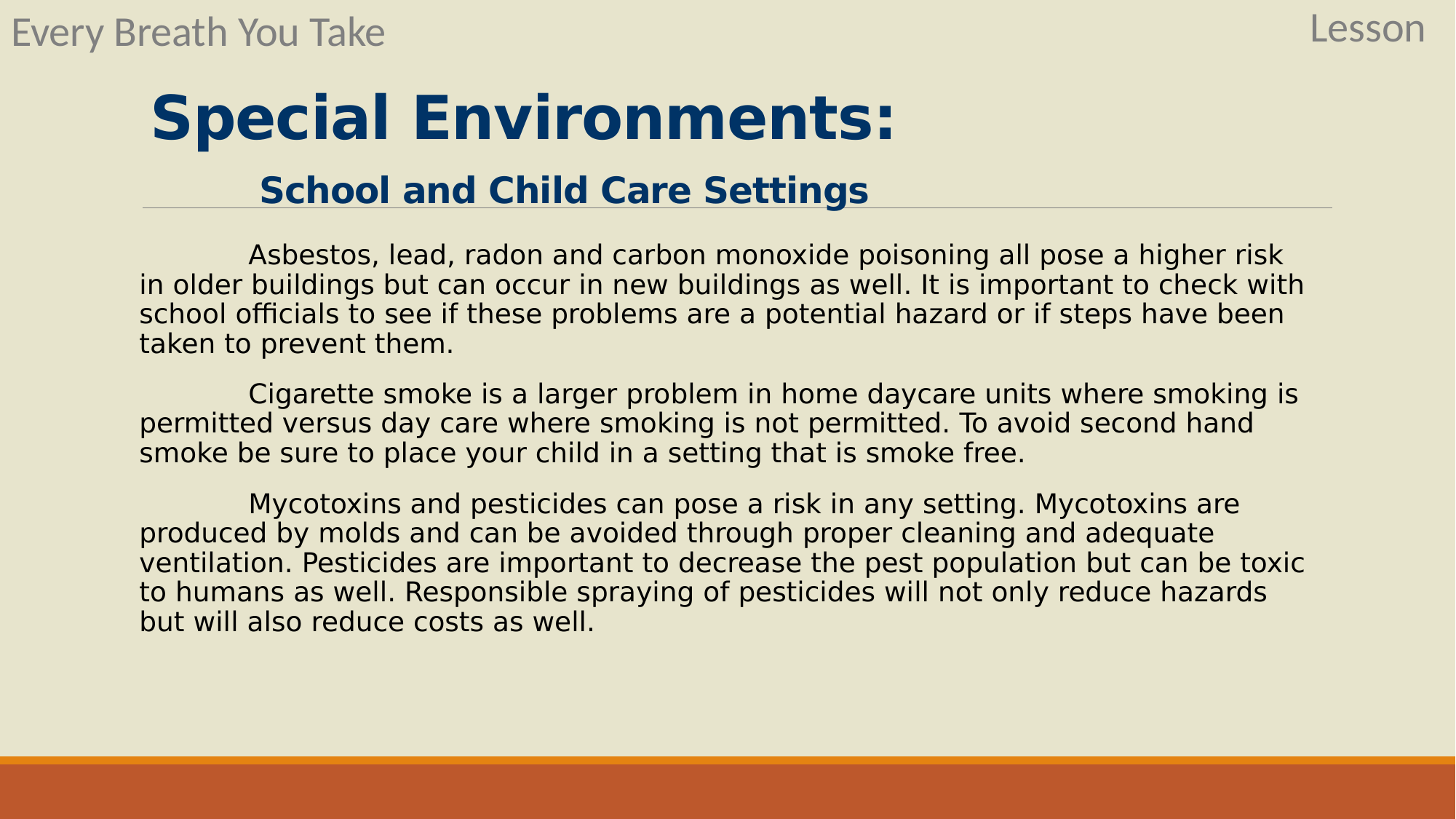

Lesson
Every Breath You Take
Special Environments:
	School and Child Care Settings
	Asbestos, lead, radon and carbon monoxide poisoning all pose a higher risk in older buildings but can occur in new buildings as well. It is important to check with school officials to see if these problems are a potential hazard or if steps have been taken to prevent them.
	Cigarette smoke is a larger problem in home daycare units where smoking is permitted versus day care where smoking is not permitted. To avoid second hand smoke be sure to place your child in a setting that is smoke free.
	Mycotoxins and pesticides can pose a risk in any setting. Mycotoxins are produced by molds and can be avoided through proper cleaning and adequate ventilation. Pesticides are important to decrease the pest population but can be toxic to humans as well. Responsible spraying of pesticides will not only reduce hazards but will also reduce costs as well.